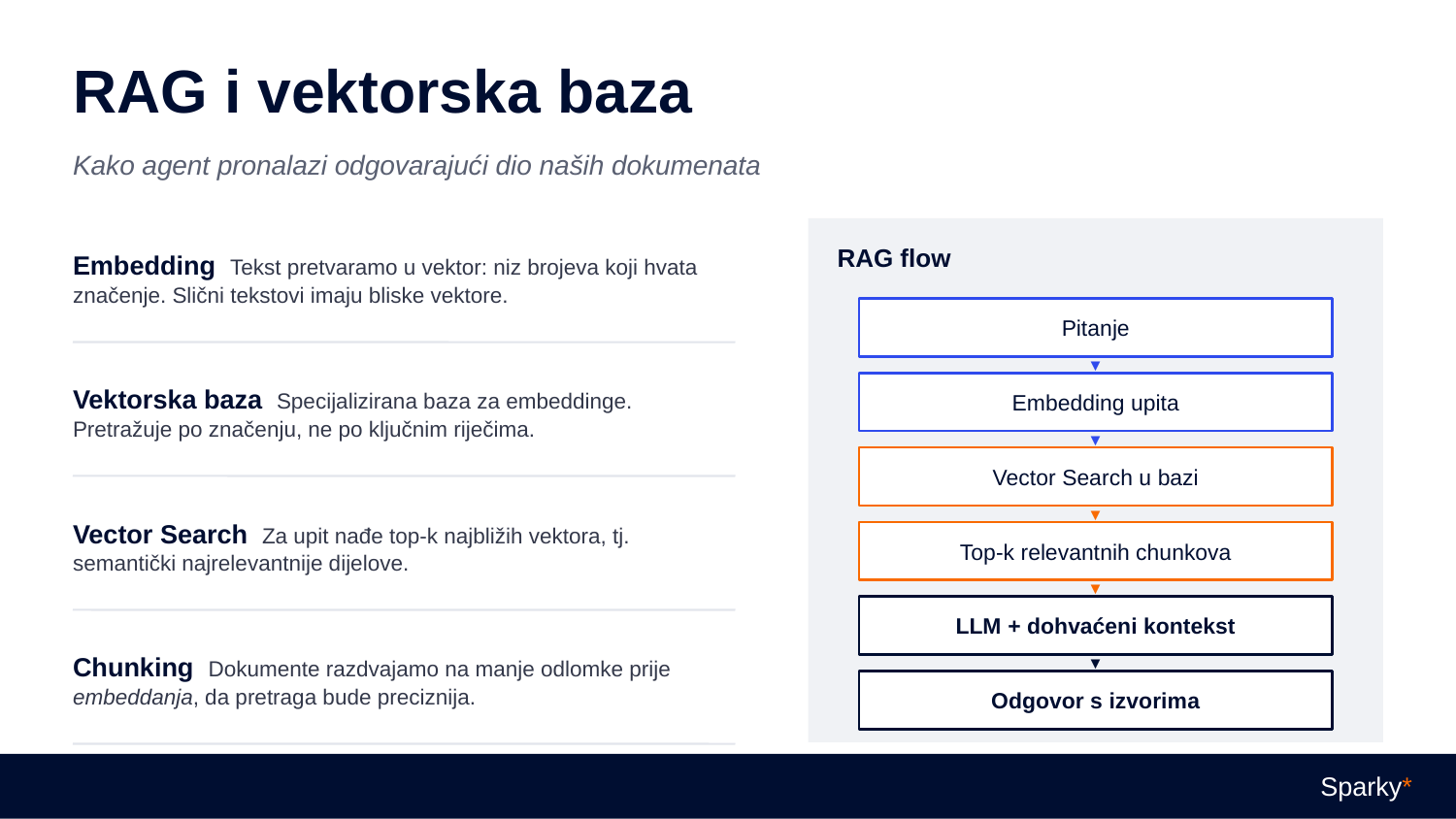

RAG i vektorska baza
Kako agent pronalazi odgovarajući dio naših dokumenata
Embedding  Tekst pretvaramo u vektor: niz brojeva koji hvata značenje. Slični tekstovi imaju bliske vektore.

RAG flow

Pitanje

Vektorska baza  Specijalizirana baza za embeddinge. Pretražuje po značenju, ne po ključnim riječima.
▼

Embedding upita
▼

Vector Search u bazi

Vector Search  Za upit nađe top-k najbližih vektora, tj. semantički najrelevantnije dijelove.
▼

Top-k relevantnih chunkova
▼

LLM + dohvaćeni kontekst

Chunking  Dokumente razdvajamo na manje odlomke prije embeddanja, da pretraga bude preciznija.
▼

Odgovor s izvorima

Sparky*